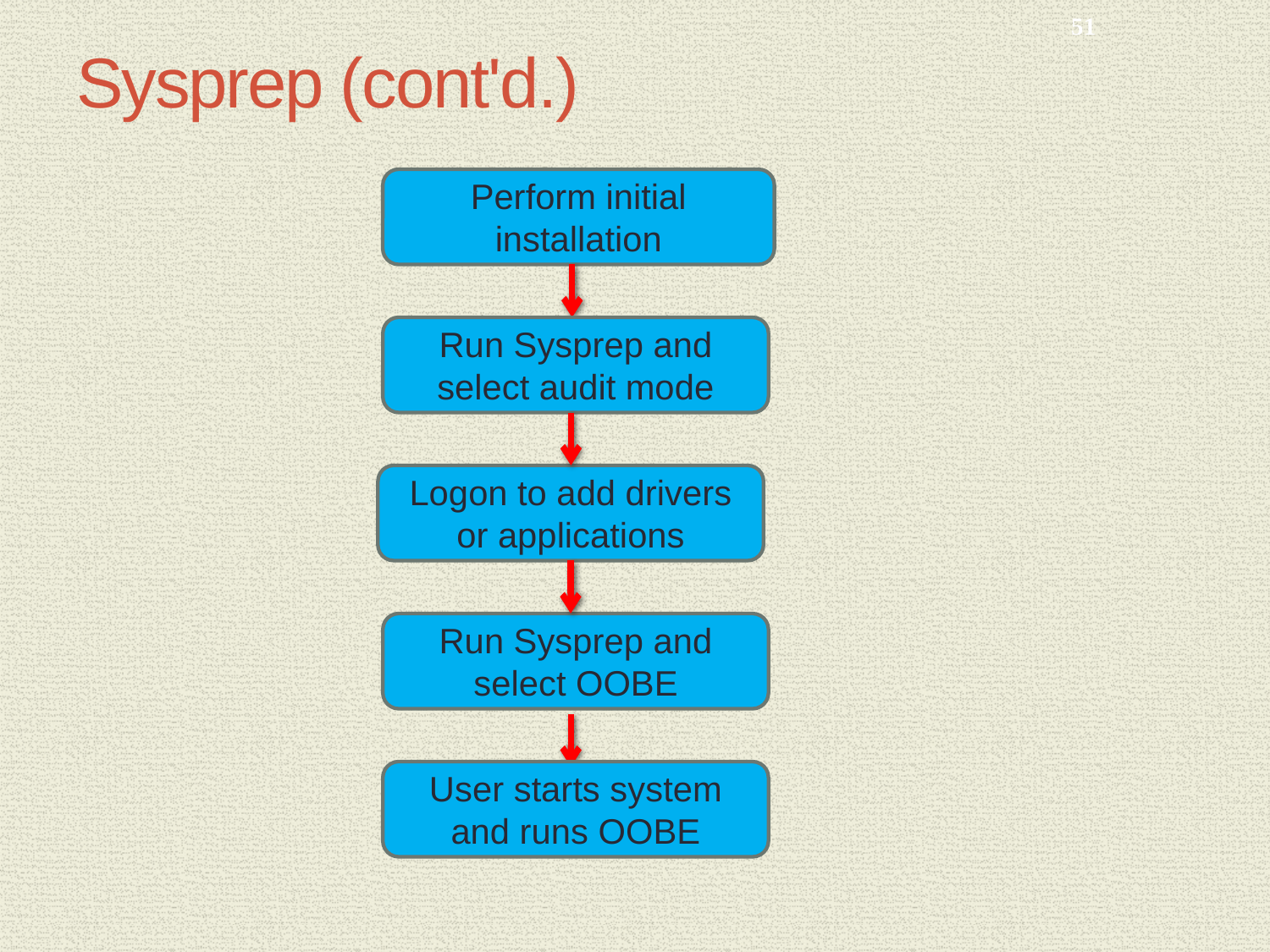

51
# Sysprep (cont'd.)
Perform initial installation
Run Sysprep and select audit mode
Logon to add drivers or applications
Run Sysprep and select OOBE
User starts system and runs OOBE